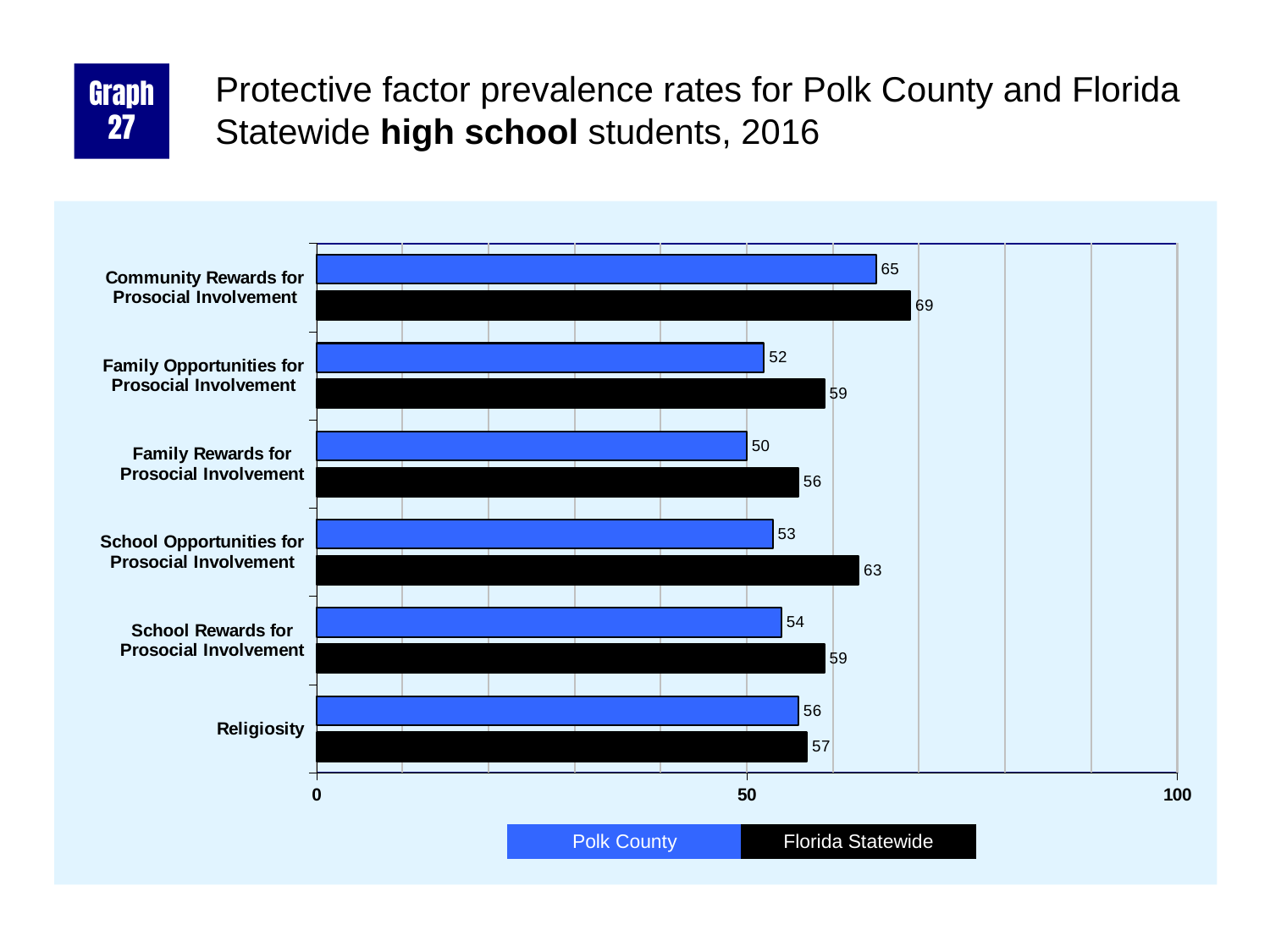

Graph 27
Protective factor prevalence rates for Polk County and Florida Statewide high school students, 2016

### Chart

| Category | County 2016 | Florida 2016 |
|---|---|---|
| Community Rewards for
Prosocial Involvement | 65.0 | 69.0 |
| Family Opportunities for
Prosocial Involvement | 52.0 | 59.0 |
| Family Rewards for
Prosocial Involvement | 50.0 | 56.0 |
| School Opportunities for
Prosocial Involvement | 53.0 | 63.0 |
| School Rewards for
Prosocial Involvement | 54.0 | 59.0 |
| Religiosity | 56.0 | 57.0 |
Polk County
Florida Statewide